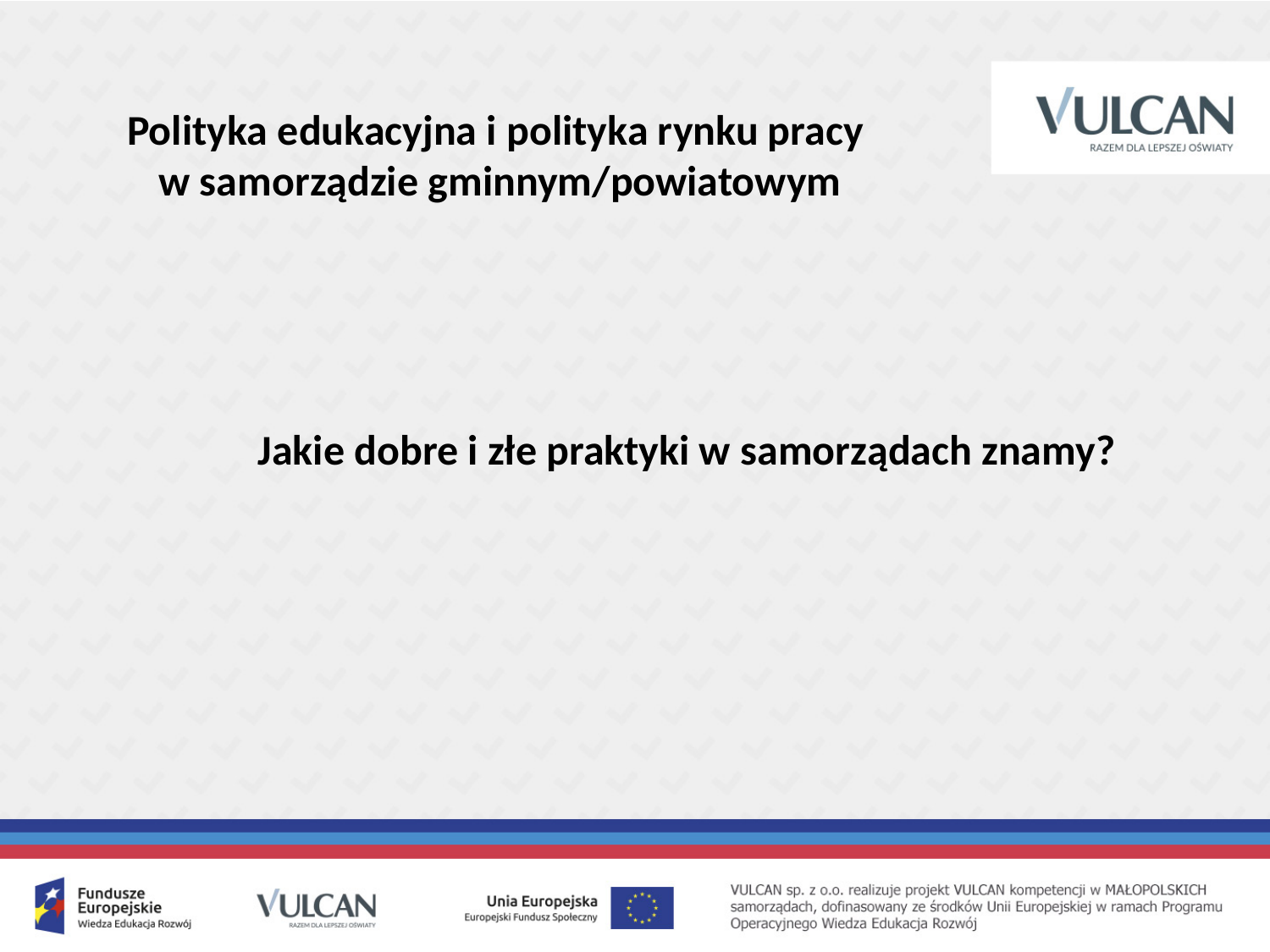

Polityka edukacyjna i polityka rynku pracy
w samorządzie gminnym/powiatowym

Jakie dobre i złe praktyki w samorządach znamy?